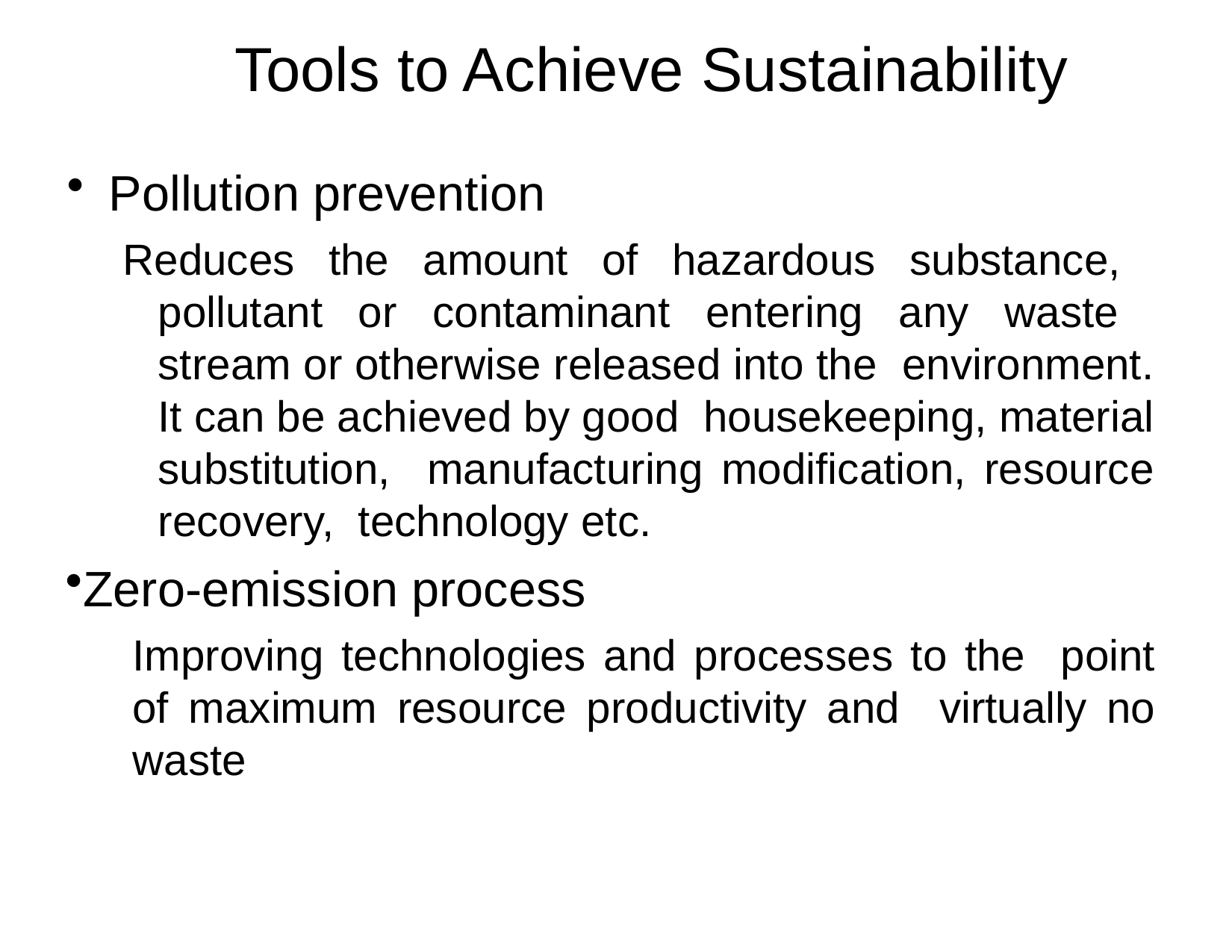

# Tools to Achieve Sustainability
Pollution prevention
Reduces the amount of hazardous substance,  pollutant or contaminant entering any waste  stream or otherwise released into the  environment. It can be achieved by good  housekeeping, material substitution,  manufacturing modification, resource recovery,  technology etc.
Zero-emission process
Improving technologies and processes to the  point of maximum resource productivity and  virtually no waste